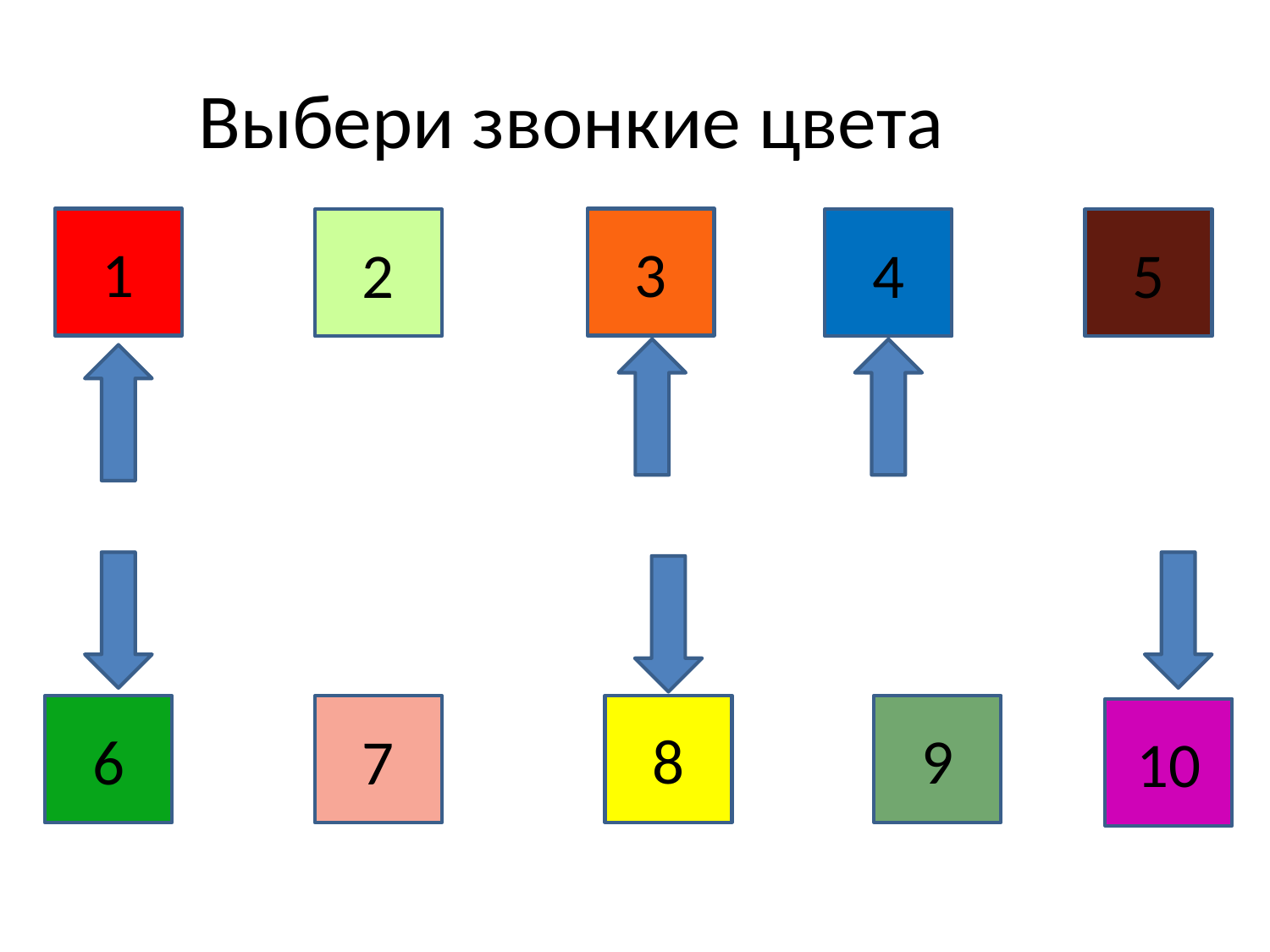

Выбери звонкие цвета
1
3
2
4
5

8
9
6
7
10